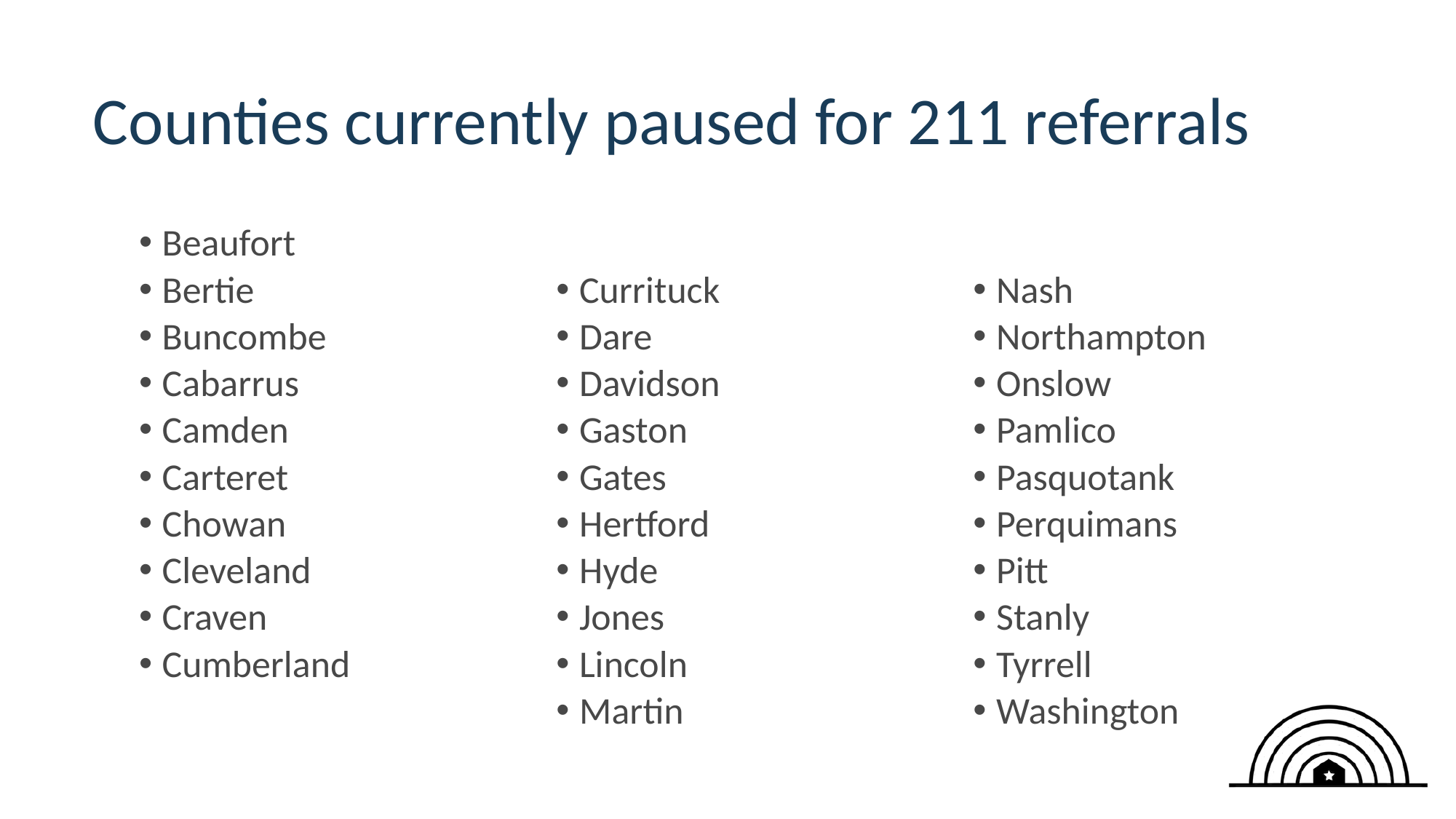

# Counties currently paused for 211 referrals
Beaufort
Bertie
Buncombe
Cabarrus
Camden
Carteret
Chowan
Cleveland
Craven
Cumberland

Currituck
Dare
Davidson
Gaston
Gates
Hertford
Hyde
Jones
Lincoln
Martin

Nash
Northampton
Onslow
Pamlico
Pasquotank
Perquimans
Pitt
Stanly
Tyrrell
Washington